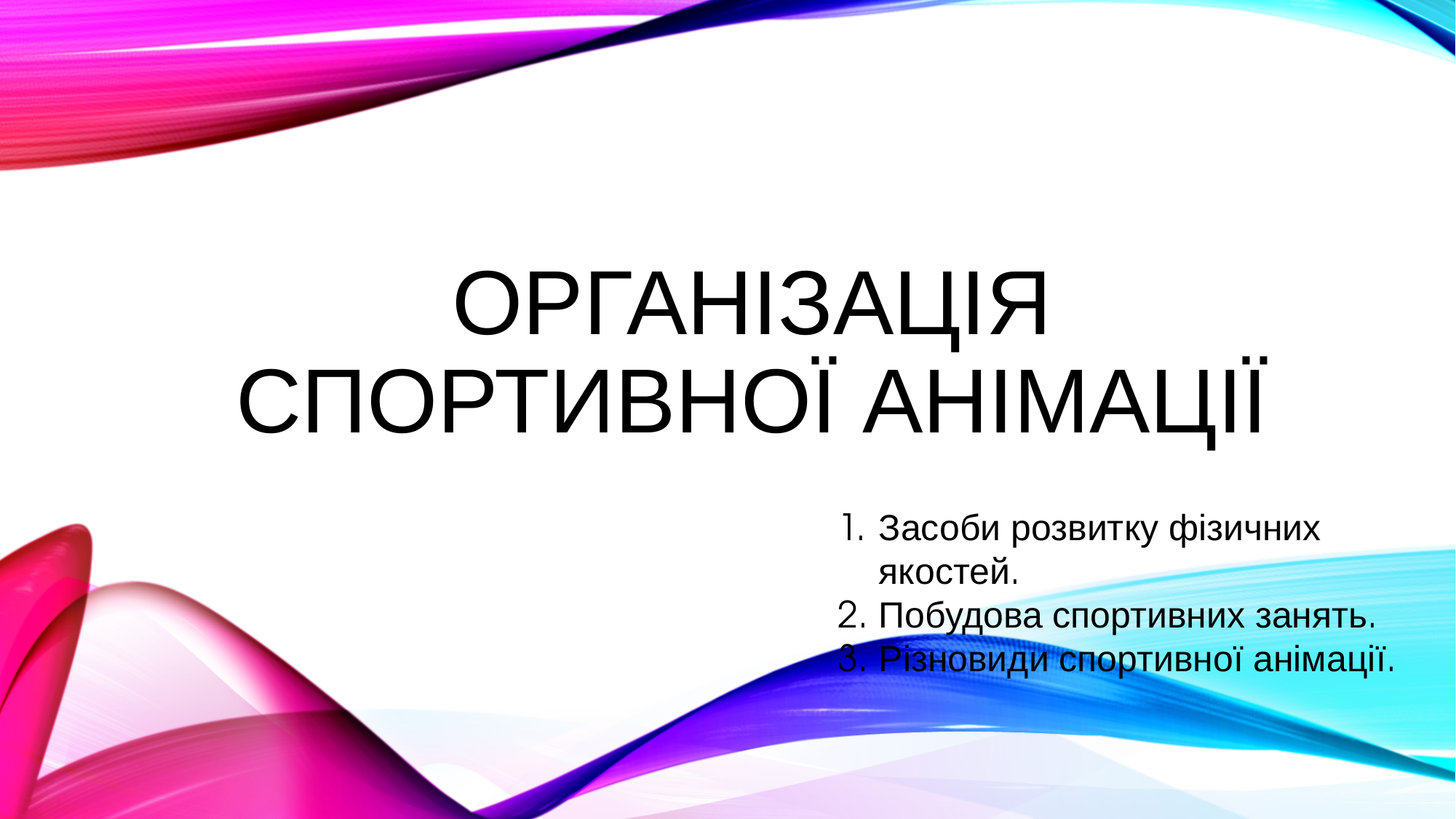

# Організація спортивної анімації
Засоби розвитку фізичних якостей.
Побудова спортивних занять.
Різновиди спортивної анімації.